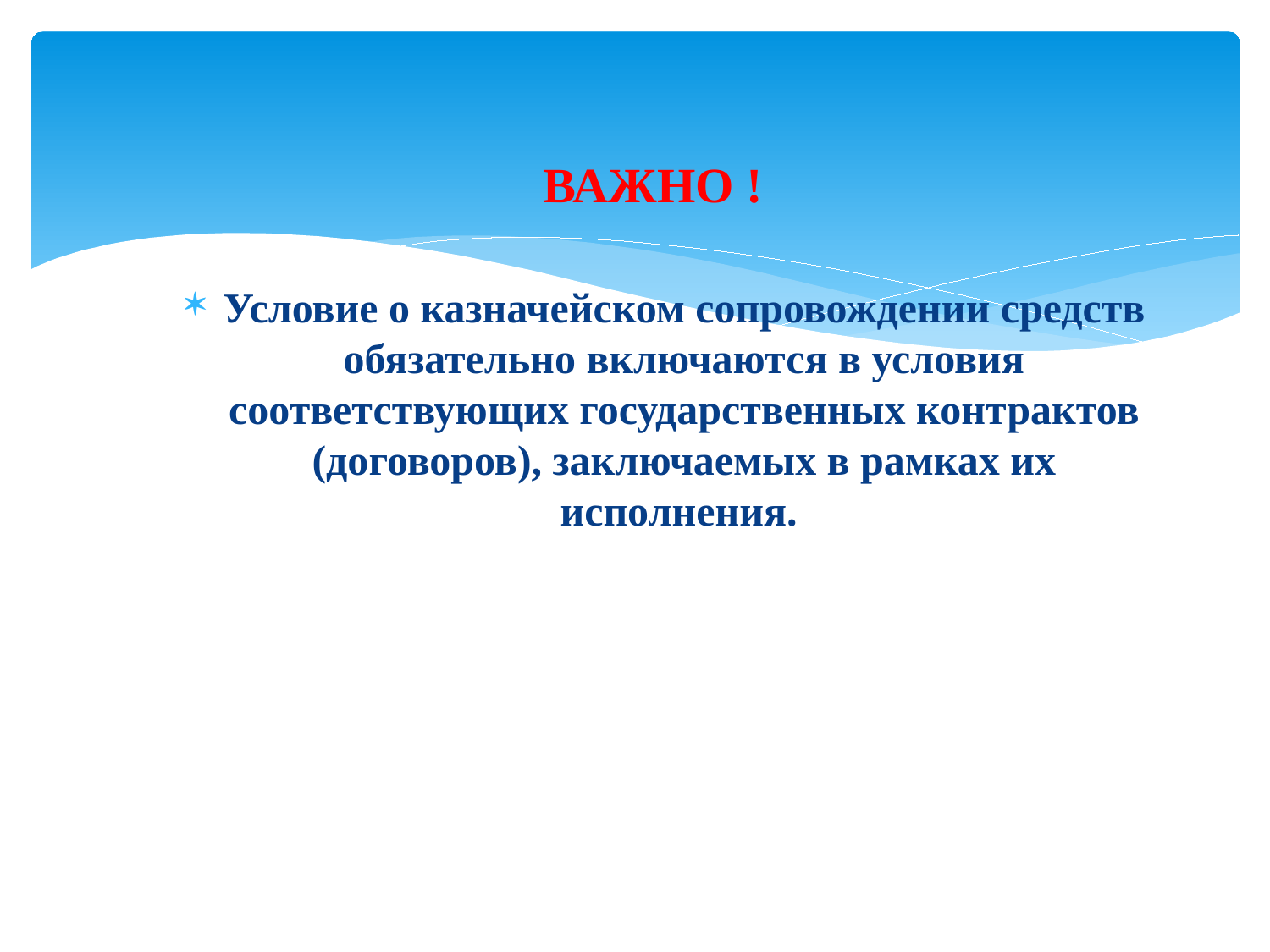

ВАЖНО !

Условие о казначейском сопровождении средств обязательно включаются в условия соответствующих государственных контрактов (договоров), заключаемых в рамках их исполнения.